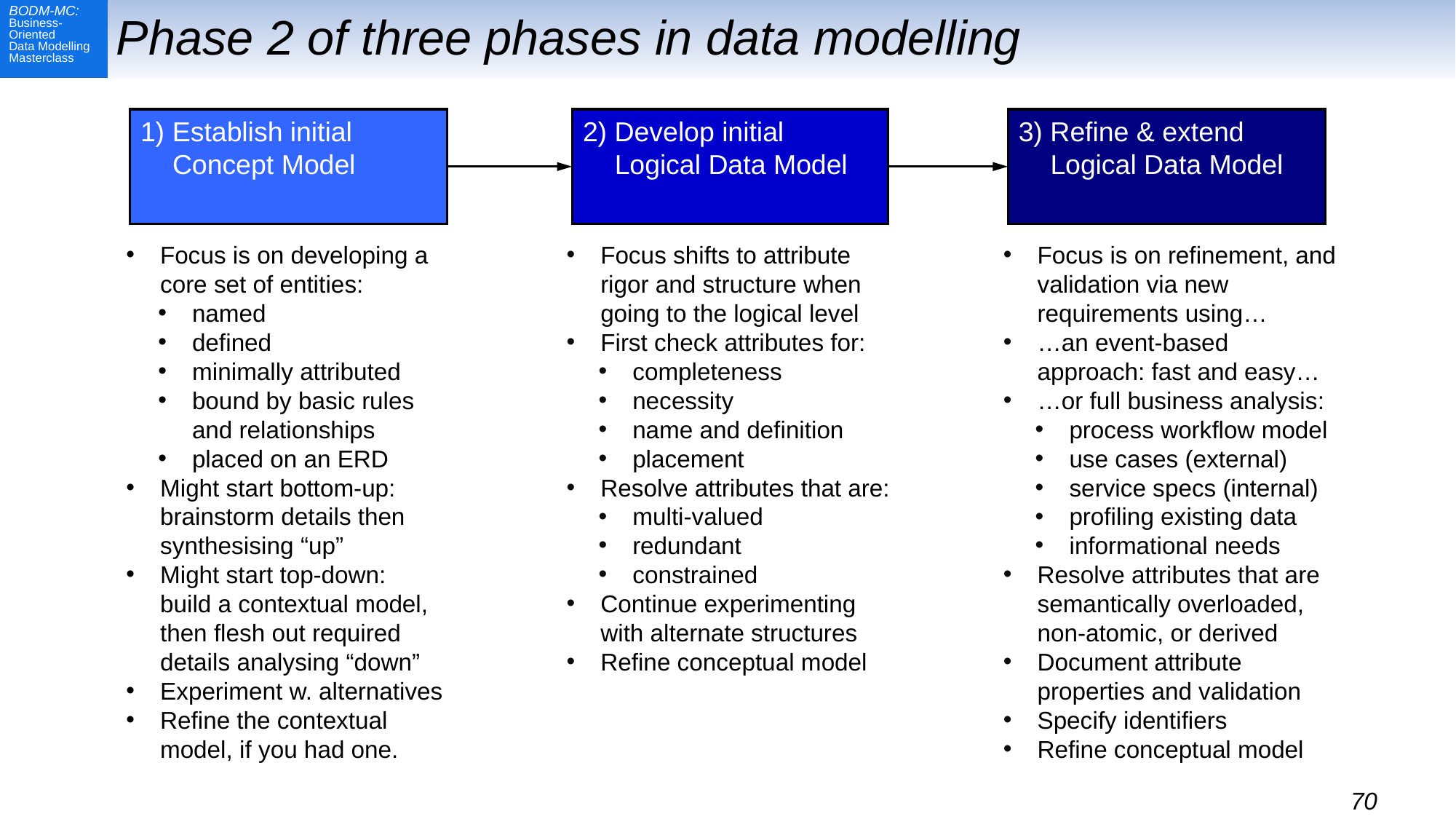

# Phase 2 of three phases in data modelling
1) Establish initial Concept Model
2) Develop initial Logical Data Model

3) Refine & extend Logical Data Model
Focus shifts to attribute rigor and structure when going to the logical level
First check attributes for:
completeness
necessity
name and definition
placement
Resolve attributes that are:
multi-valued
redundant
constrained
Continue experimenting with alternate structures
Refine conceptual model
Focus is on developing a core set of entities:
named
defined
minimally attributed
bound by basic rules and relationships
placed on an ERD
Might start bottom-up:
brainstorm details then synthesising “up”
Might start top-down:
build a contextual model, then flesh out required details analysing “down”
Experiment w. alternatives
Refine the contextual model, if you had one.
Focus is on refinement, and validation via new requirements using…
…an event-based approach: fast and easy…
…or full business analysis:
process workflow model
use cases (external)
service specs (internal)
profiling existing data
informational needs
Resolve attributes that are semantically overloaded, non-atomic, or derived
Document attribute properties and validation
Specify identifiers
Refine conceptual model